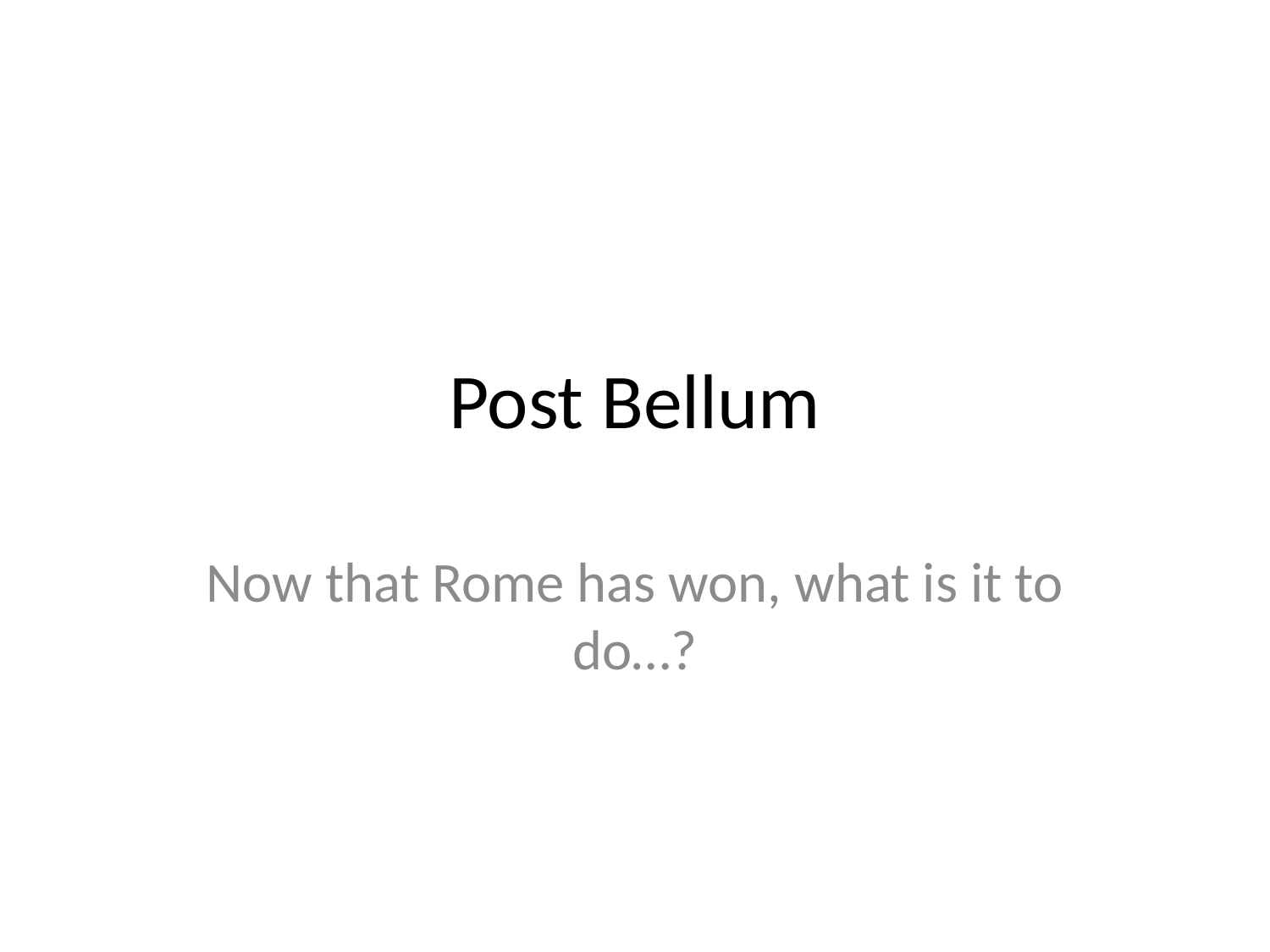

# Post Bellum
Now that Rome has won, what is it to do…?